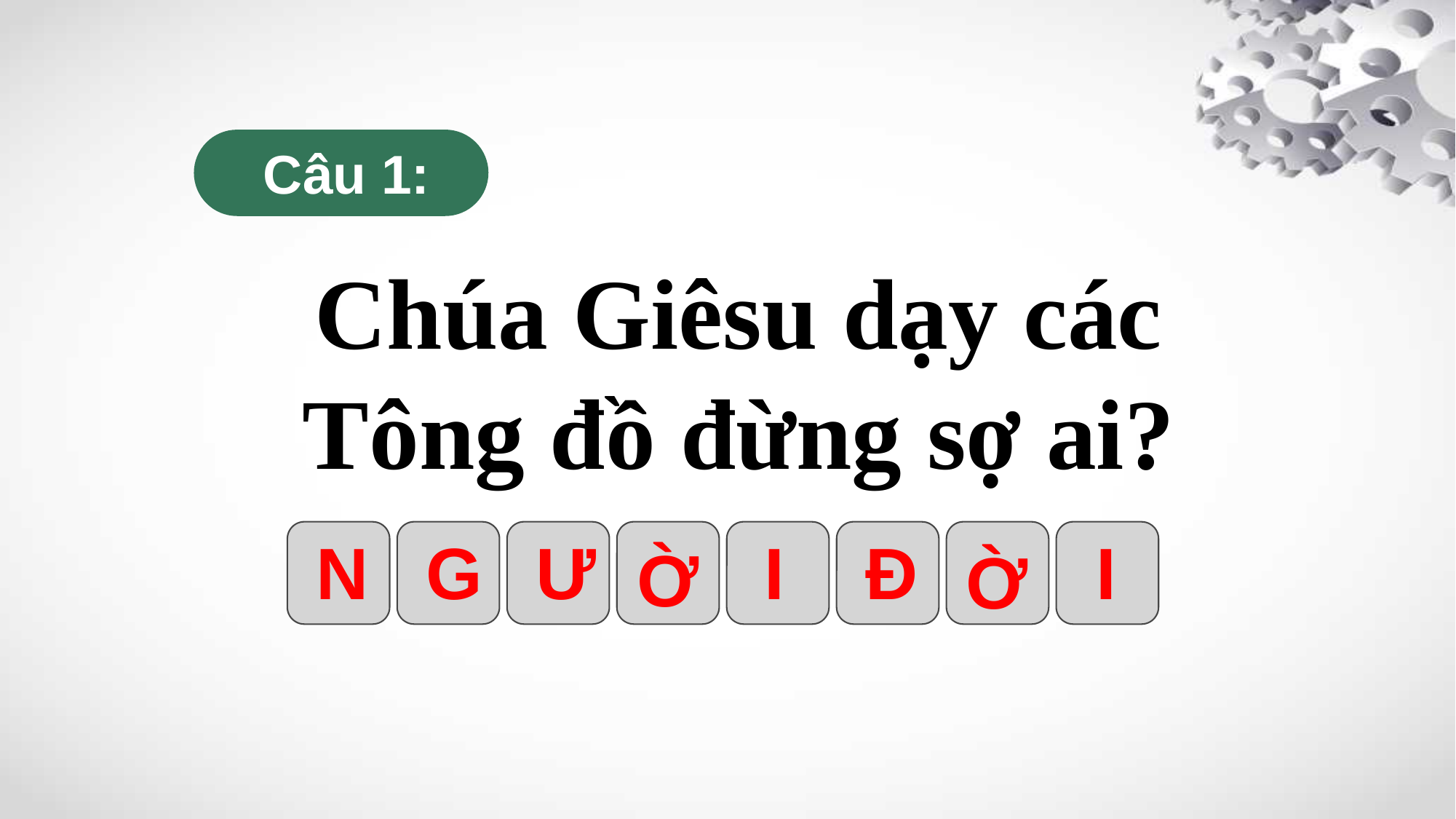

Câu 1:
Chúa Giêsu dạy các Tông đồ đừng sợ ai?

N

G

Ư

I

Đ

I
Ờ
Ờ